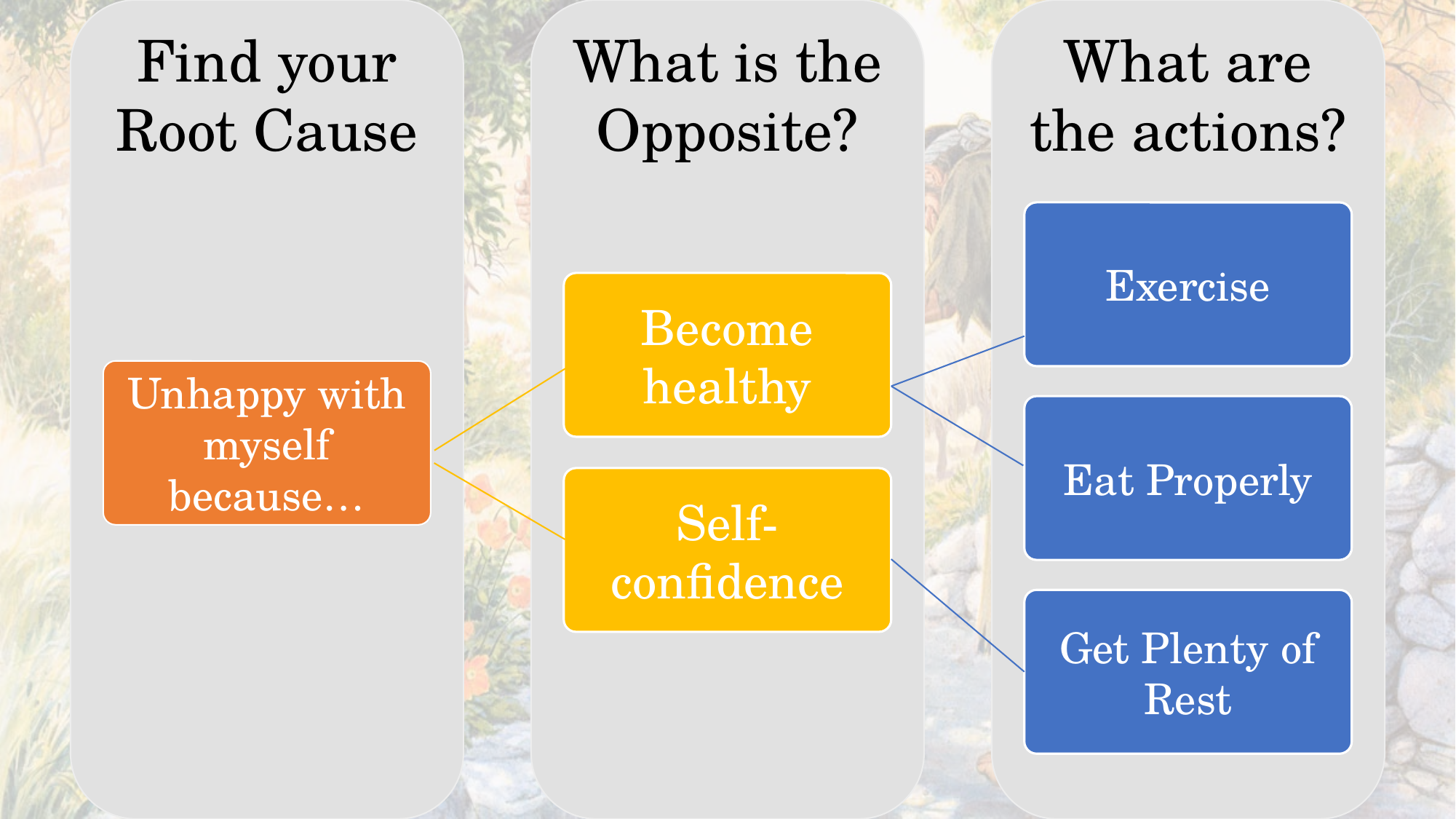

Find your Root Cause
What is the Opposite?
What are the actions?
Exercise
Become healthy
Unhappy with myself because…
Eat Properly
Self-confidence
Get Plenty of Rest